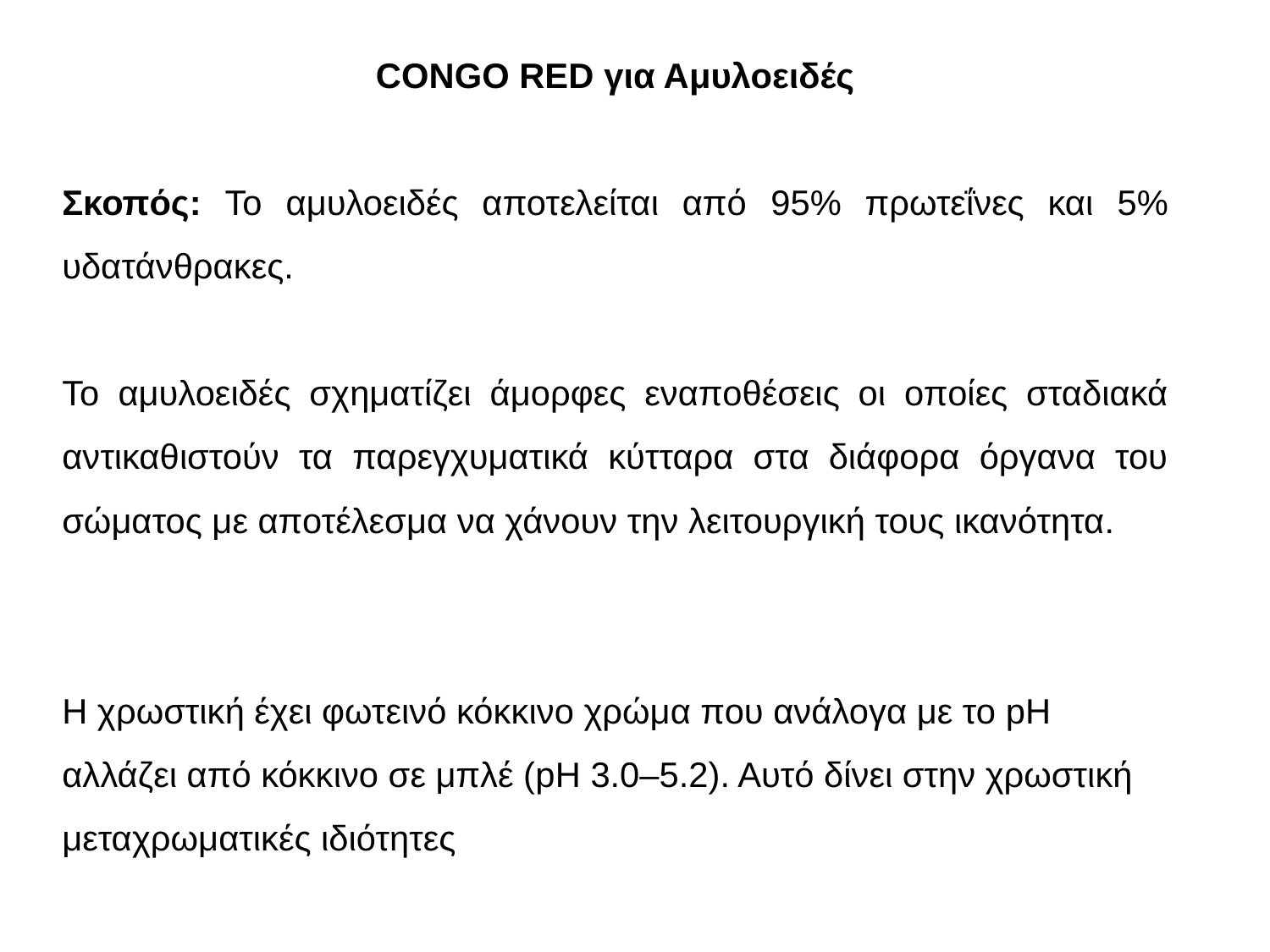

CONGO RED για Αμυλοειδές

Σκοπός: Το αμυλοειδές αποτελείται από 95% πρωτεΐνες και 5% υδατάνθρακες.

Το αμυλοειδές σχηματίζει άμορφες εναποθέσεις οι οποίες σταδιακά αντικαθιστούν τα παρεγχυματικά κύτταρα στα διάφορα όργανα του σώματος με αποτέλεσμα να χάνουν την λειτουργική τους ικανότητα.

Η χρωστική έχει φωτεινό κόκκινο χρώμα που ανάλογα με το pH αλλάζει από κόκκινο σε μπλέ (pH 3.0–5.2). Αυτό δίνει στην χρωστική μεταχρωματικές ιδιότητες